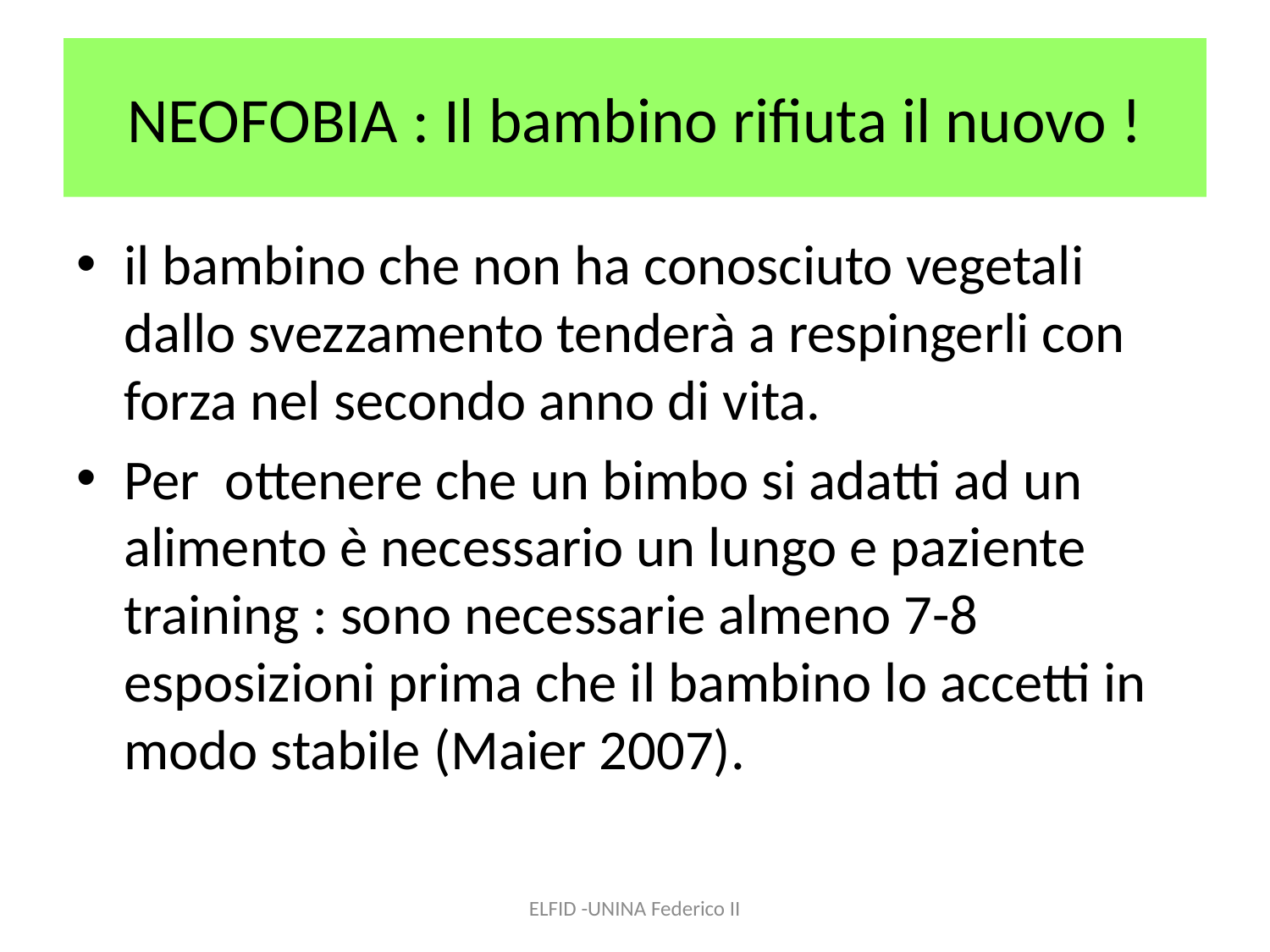

# NEOFOBIA : Il bambino rifiuta il nuovo !
il bambino che non ha conosciuto vegetali dallo svezzamento tenderà a respingerli con forza nel secondo anno di vita.
Per  ottenere che un bimbo si adatti ad un alimento è necessario un lungo e paziente training : sono necessarie almeno 7-8 esposizioni prima che il bambino lo accetti in modo stabile (Maier 2007).

ELFID -UNINA Federico II